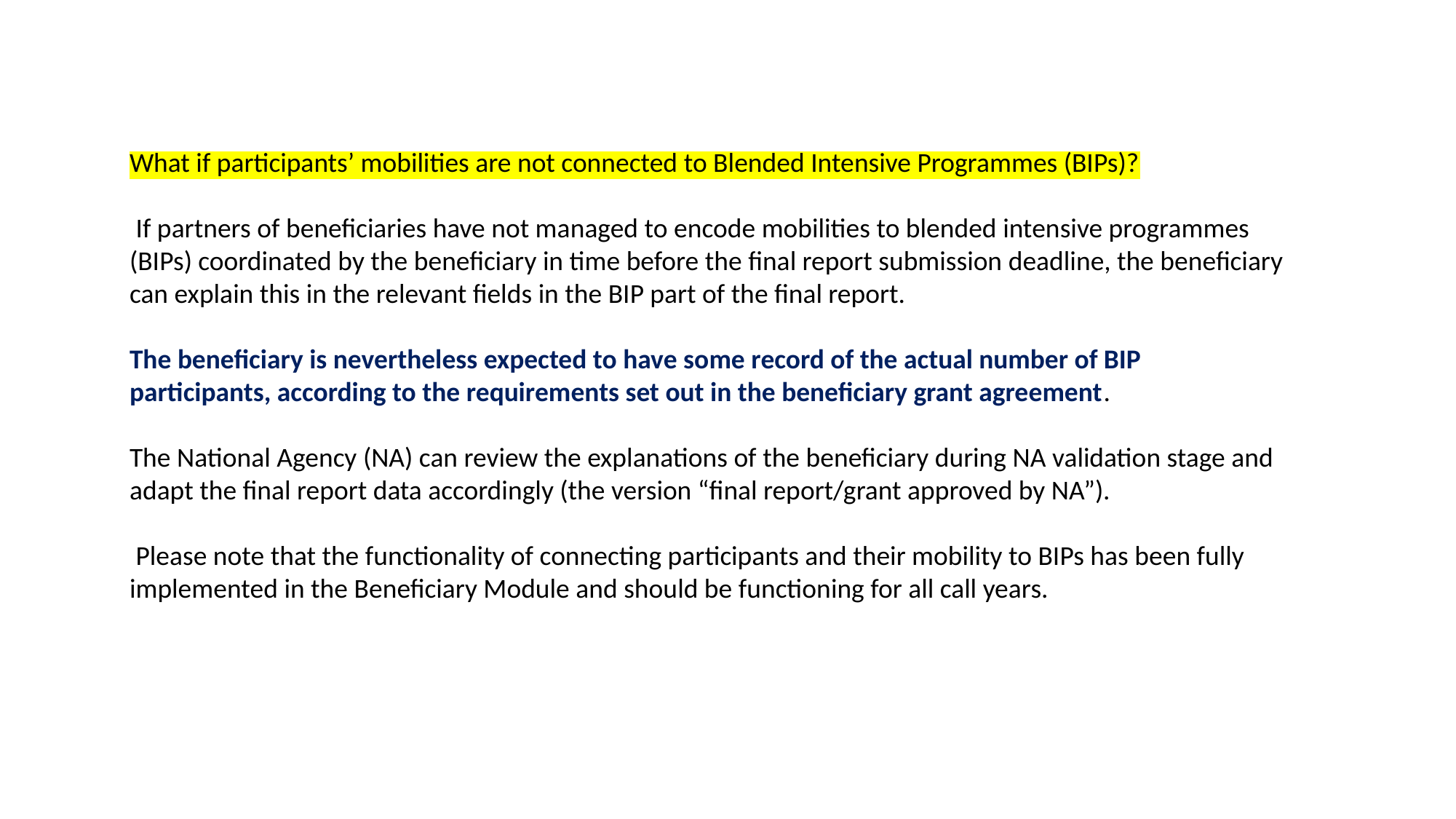

What if participants’ mobilities are not connected to Blended Intensive Programmes (BIPs)?

 If partners of beneficiaries have not managed to encode mobilities to blended intensive programmes (BIPs) coordinated by the beneficiary in time before the final report submission deadline, the beneficiary can explain this in the relevant fields in the BIP part of the final report.

The beneficiary is nevertheless expected to have some record of the actual number of BIP participants, according to the requirements set out in the beneficiary grant agreement.

The National Agency (NA) can review the explanations of the beneficiary during NA validation stage and adapt the final report data accordingly (the version “final report/grant approved by NA”).

 Please note that the functionality of connecting participants and their mobility to BIPs has been fully implemented in the Beneficiary Module and should be functioning for all call years.